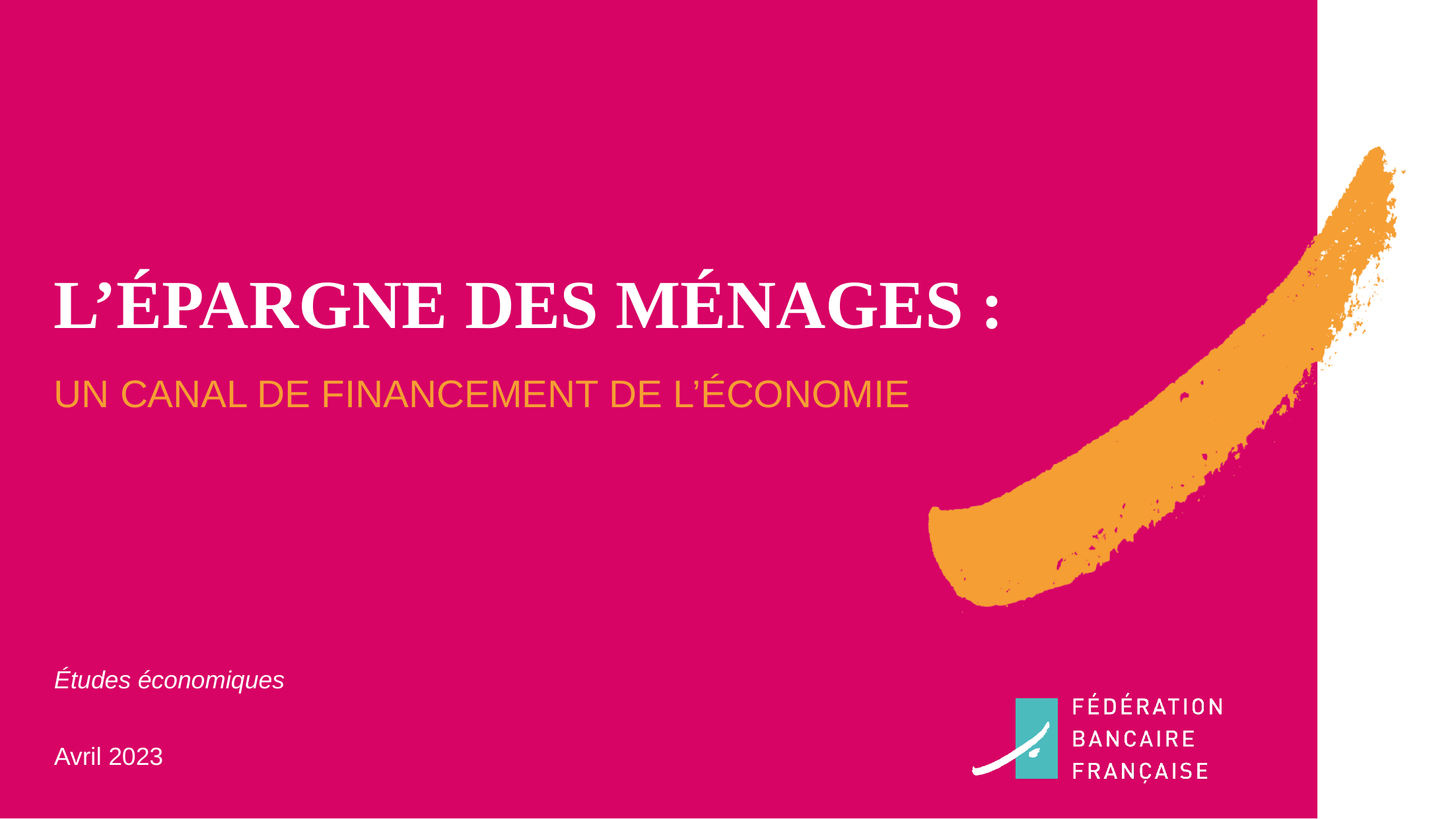

L’Épargne des ménages :
un canal de financement de l’Économie
Études économiques
Avril 2023